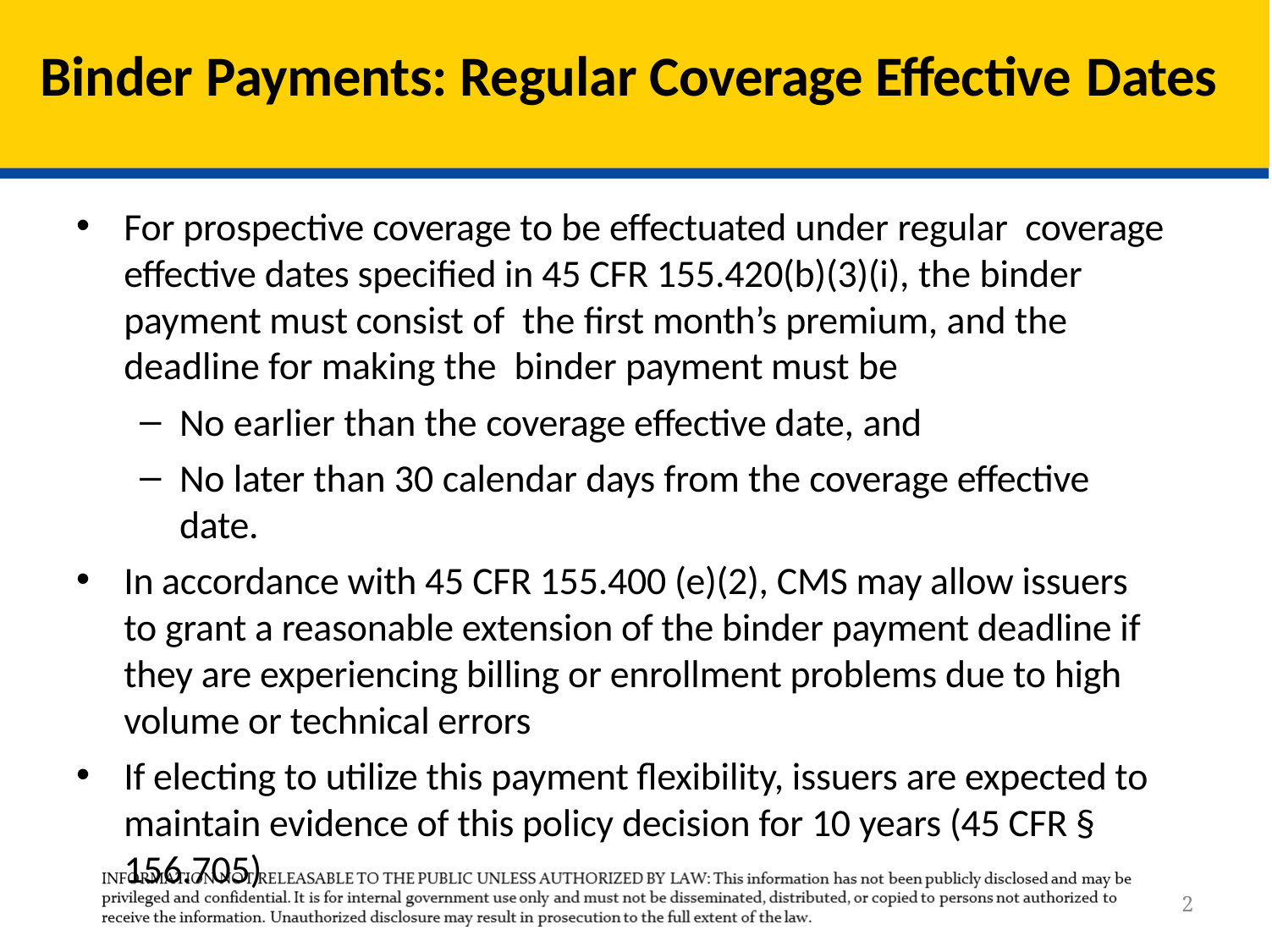

# Binder Payments: Regular Coverage Effective Dates

For prospective coverage to be effectuated under regular  coverage effective dates specified in 45 CFR 155.420(b)(3)(i), the binder payment must consist of  the first month’s premium, and the deadline for making the  binder payment must be
No earlier than the coverage effective date, and
No later than 30 calendar days from the coverage effective date.
In accordance with 45 CFR 155.400 (e)(2), CMS may allow issuers to grant a reasonable extension of the binder payment deadline if they are experiencing billing or enrollment problems due to high volume or technical errors
If electing to utilize this payment flexibility, issuers are expected to maintain evidence of this policy decision for 10 years (45 CFR § 156.705)

2